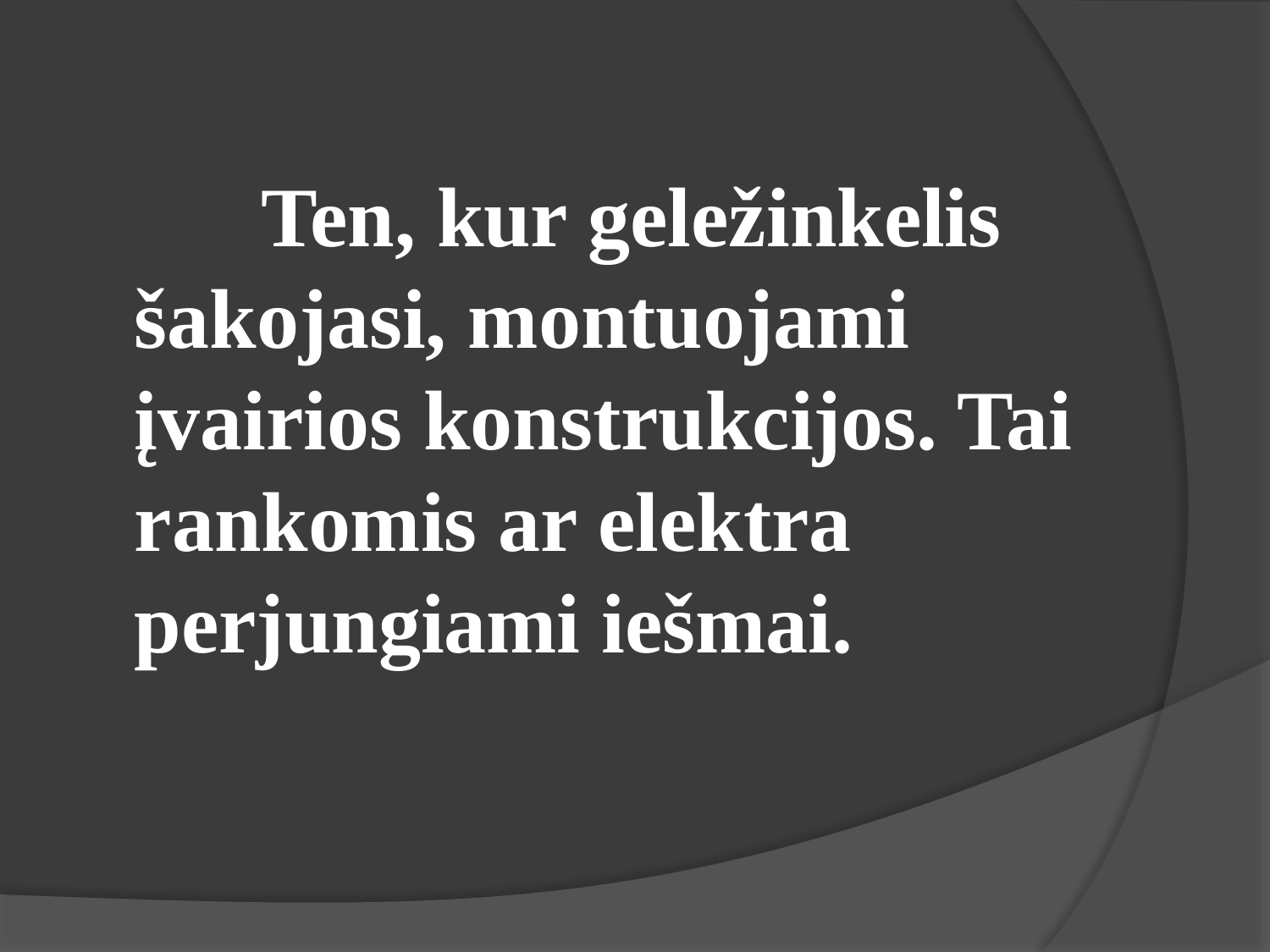

#
		Ten, kur geležinkelis šakojasi, montuojami įvairios konstrukcijos. Tai rankomis ar elektra perjungiami iešmai.